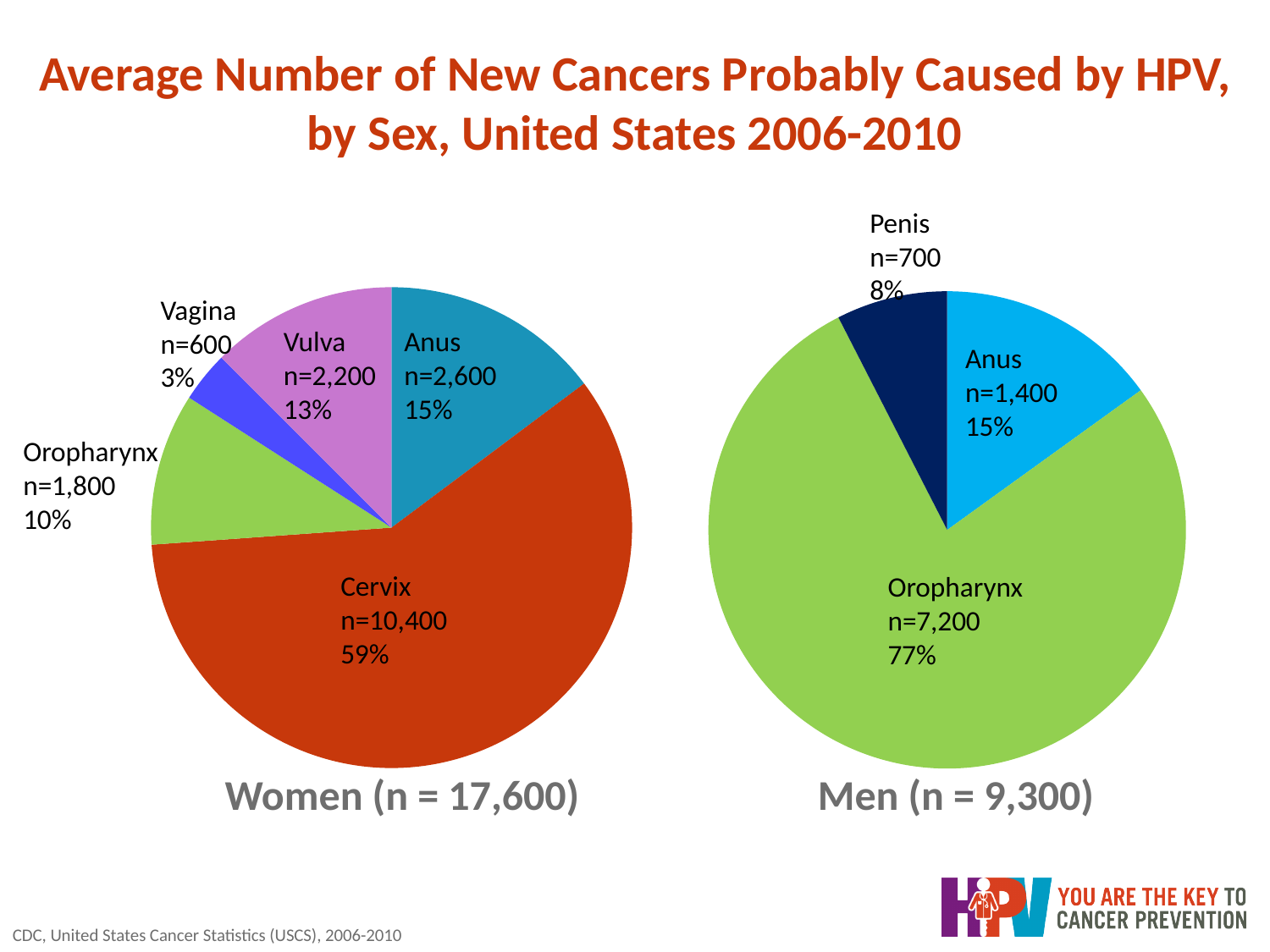

# Average Number of New Cancers Probably Caused by HPV, by Sex, United States 2006-2010

### Chart

| Category | Site, Female |
|---|---|
| Anus  | 2600.0 |
| Cervix  | 10400.0 |
| Oropharynx  | 1800.0 |
| Vagina  | 600.0 |
| Vulva  | 2200.0 |
Vagina
n=600
3%
 Vulva
 n=2,200
 13%
Anus
n=2,600
15%
Oropharynx
n=1,800
10%
Cervix
n=10,400
59%
Women (n = 17,600)
Penis
n=700
8%

### Chart

| Category | Site, Male |
|---|---|
| Anus  | 1400.0 |
| Oropharynx  | 7200.0 |
| Penis  | 700.0 |
Anus
n=1,400
15%
Oropharynx
n=7,200
77%
Men (n = 9,300)
CDC, United States Cancer Statistics (USCS), 2006-2010